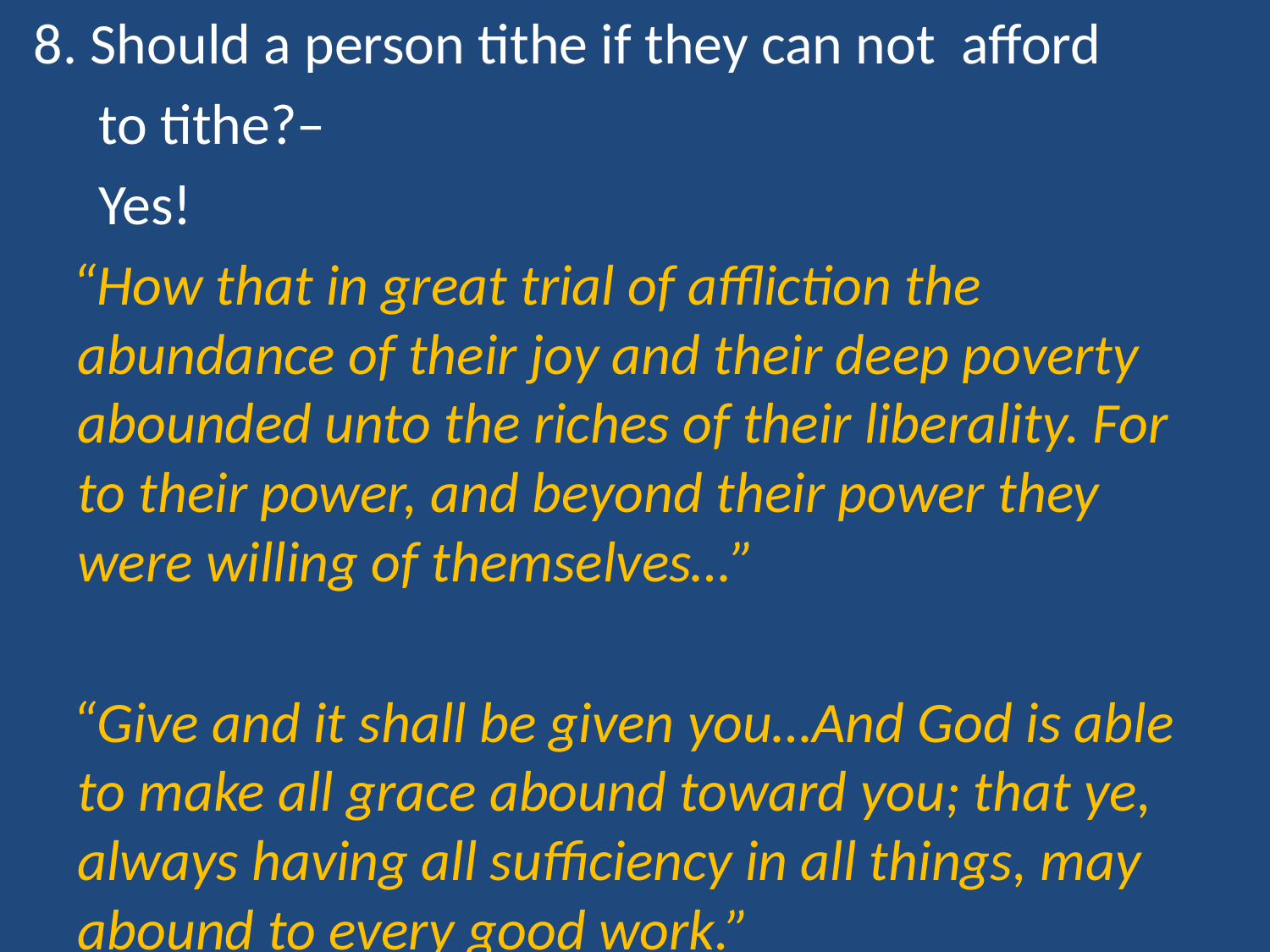

8. Should a person tithe if they can not  afford
     to tithe?–
     Yes!
   “How that in great trial of affliction the abundance of their joy and their deep poverty abounded unto the riches of their liberality. For to their power, and beyond their power they were willing of themselves…”

   “Give and it shall be given you…And God is able to make all grace abound toward you; that ye, always having all sufficiency in all things, may abound to every good work.”